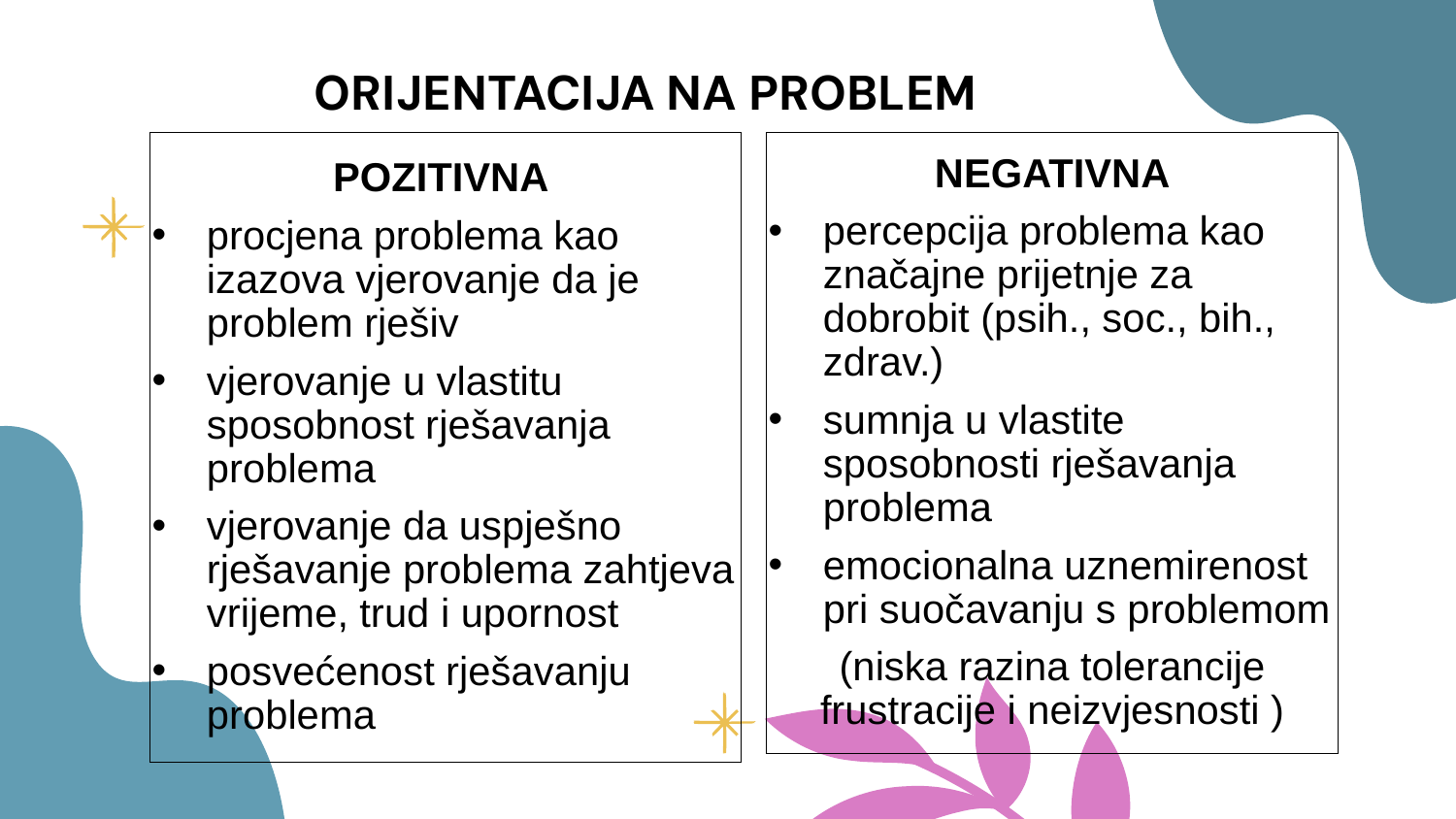

ORIJENTACIJA NA PROBLEM

POZITIVNA
procjena problema kao izazova vjerovanje da je problem rješiv
vjerovanje u vlastitu sposobnost rješavanja problema
vjerovanje da uspješno rješavanje problema zahtjeva vrijeme, trud i upornost
posvećenost rješavanju problema
NEGATIVNA
percepcija problema kao značajne prijetnje za dobrobit (psih., soc., bih., zdrav.)
sumnja u vlastite sposobnosti rješavanja problema
emocionalna uznemirenost pri suočavanju s problemom
(niska razina tolerancije frustracije i neizvjesnosti )